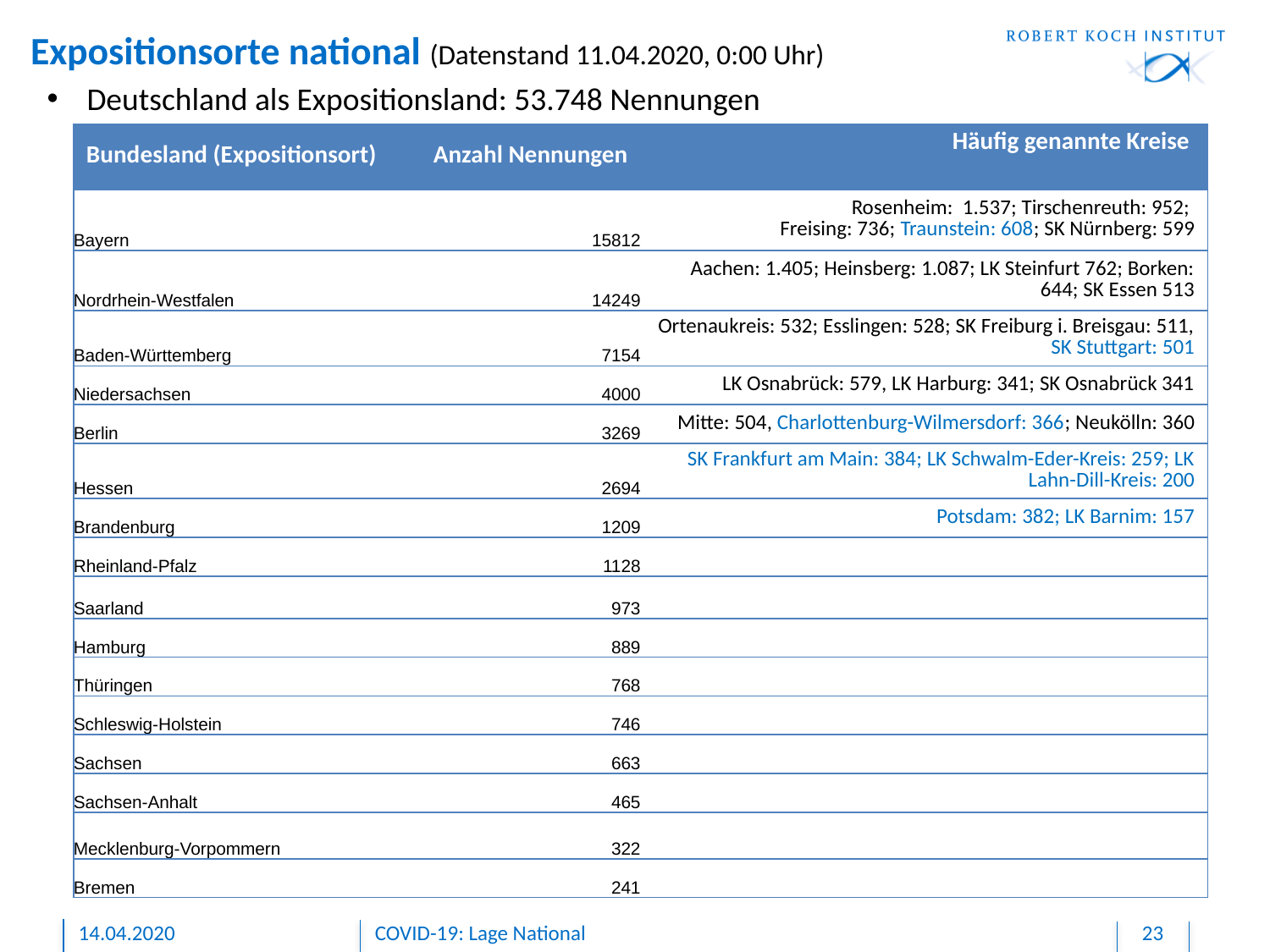

# Expositionsorte national (Datenstand 11.04.2020, 0:00 Uhr)
Deutschland als Expositionsland: 53.748 Nennungen
| Bundesland (Expositionsort) | Anzahl Nennungen | Häufig genannte Kreise |
| --- | --- | --- |
| Bayern | 15812 | Rosenheim: 1.537; Tirschenreuth: 952; Freising: 736; Traunstein: 608; SK Nürnberg: 599 |
| Nordrhein-Westfalen | 14249 | Aachen: 1.405; Heinsberg: 1.087; LK Steinfurt 762; Borken: 644; SK Essen 513 |
| Baden-Württemberg | 7154 | Ortenaukreis: 532; Esslingen: 528; SK Freiburg i. Breisgau: 511, SK Stuttgart: 501 |
| Niedersachsen | 4000 | LK Osnabrück: 579, LK Harburg: 341; SK Osnabrück 341 |
| Berlin | 3269 | Mitte: 504, Charlottenburg-Wilmersdorf: 366; Neukölln: 360 |
| Hessen | 2694 | SK Frankfurt am Main: 384; LK Schwalm-Eder-Kreis: 259; LK Lahn-Dill-Kreis: 200 |
| Brandenburg | 1209 | Potsdam: 382; LK Barnim: 157 |
| Rheinland-Pfalz | 1128 |  |
| Saarland | 973 |  |
| Hamburg | 889 |  |
| Thüringen | 768 |  |
| Schleswig-Holstein | 746 |  |
| Sachsen | 663 |  |
| Sachsen-Anhalt | 465 |  |
| Mecklenburg-Vorpommern | 322 |  |
| Bremen | 241 |  |
14.04.2020
COVID-19: Lage National
23